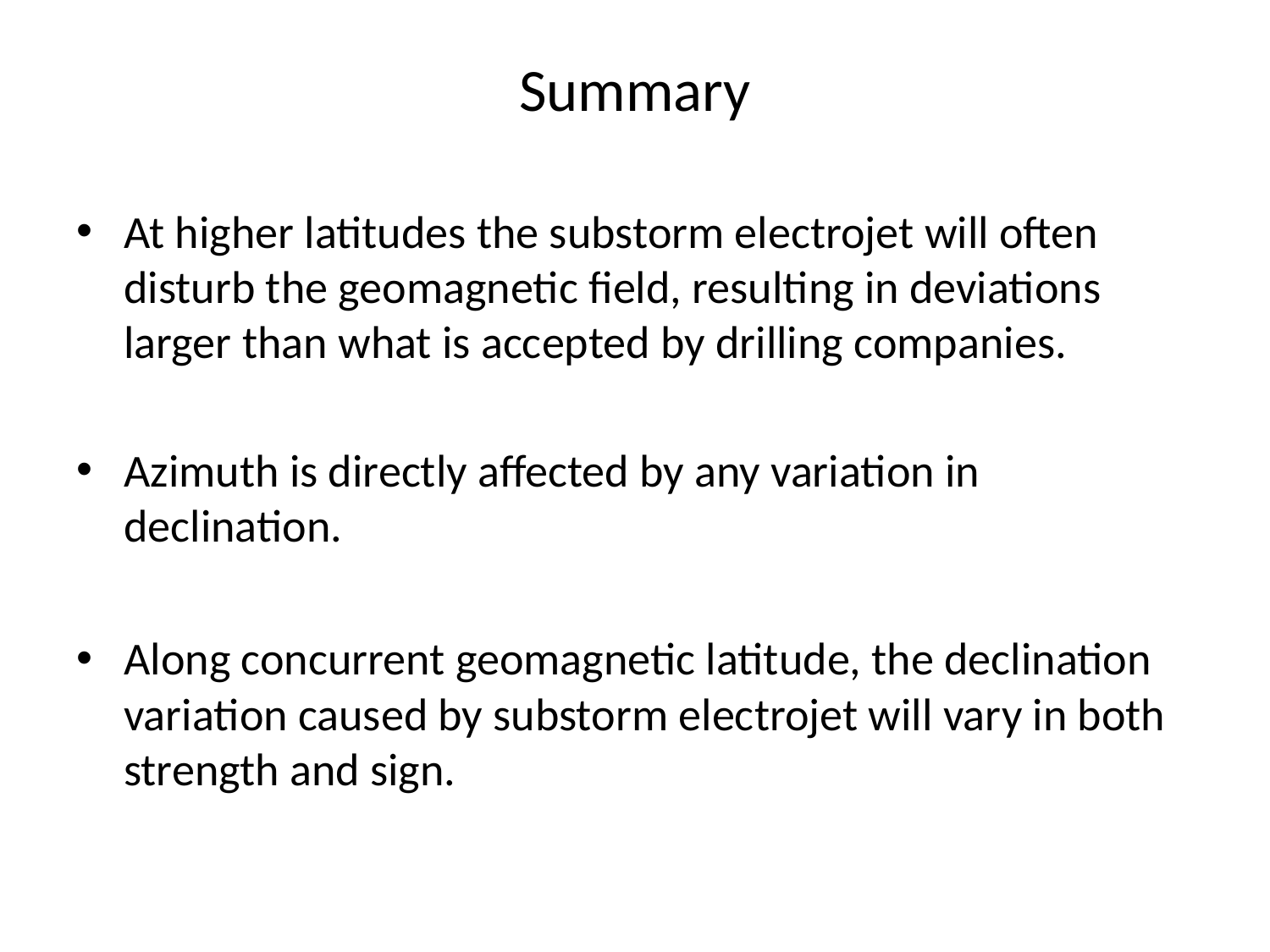

Summary
At higher latitudes the substorm electrojet will often disturb the geomagnetic field, resulting in deviations larger than what is accepted by drilling companies.

Azimuth is directly affected by any variation in declination.

Along concurrent geomagnetic latitude, the declination variation caused by substorm electrojet will vary in both strength and sign.